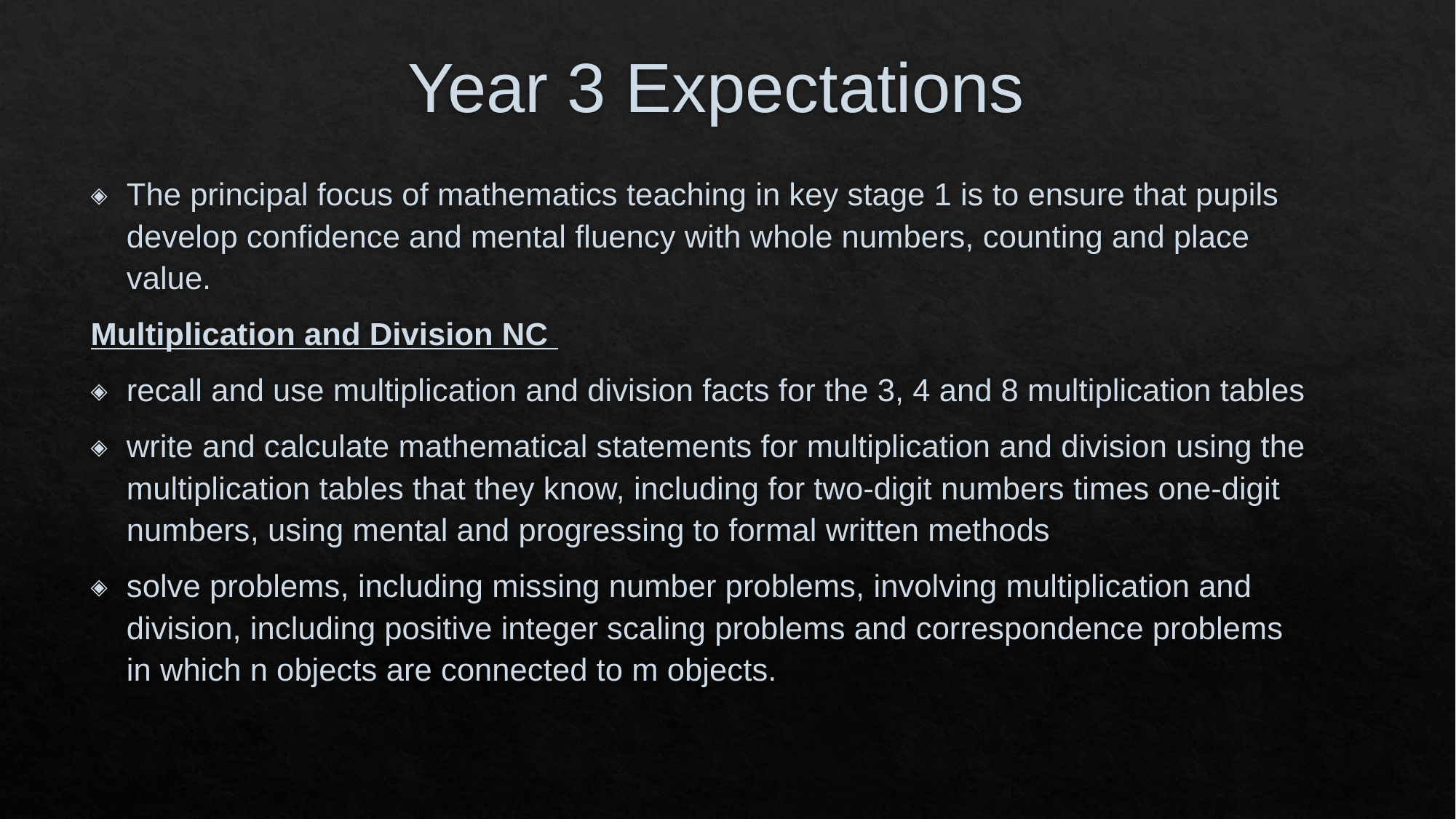

# Year 3 Expectations
The principal focus of mathematics teaching in key stage 1 is to ensure that pupils develop confidence and mental fluency with whole numbers, counting and place value.
Multiplication and Division NC
recall and use multiplication and division facts for the 3, 4 and 8 multiplication tables
write and calculate mathematical statements for multiplication and division using the multiplication tables that they know, including for two-digit numbers times one-digit numbers, using mental and progressing to formal written methods
solve problems, including missing number problems, involving multiplication and division, including positive integer scaling problems and correspondence problems in which n objects are connected to m objects.